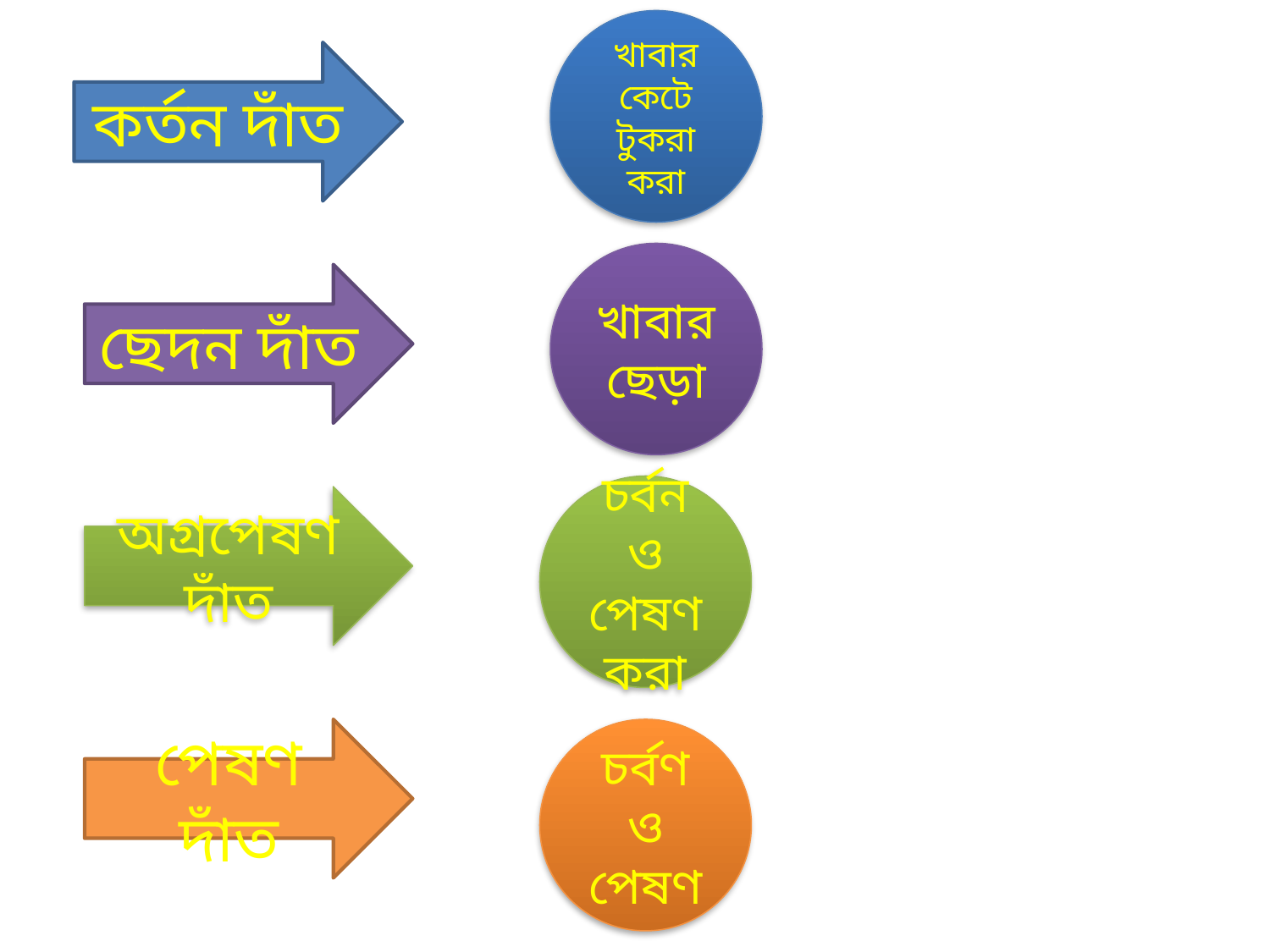

খাবার কেটে টুকরা করা
কর্তন দাঁত
খাবার ছেড়া
ছেদন দাঁত
চর্বন ও পেষণ করা
অগ্রপেষণ দাঁত
পেষণ দাঁত
চর্বণ ও পেষণ